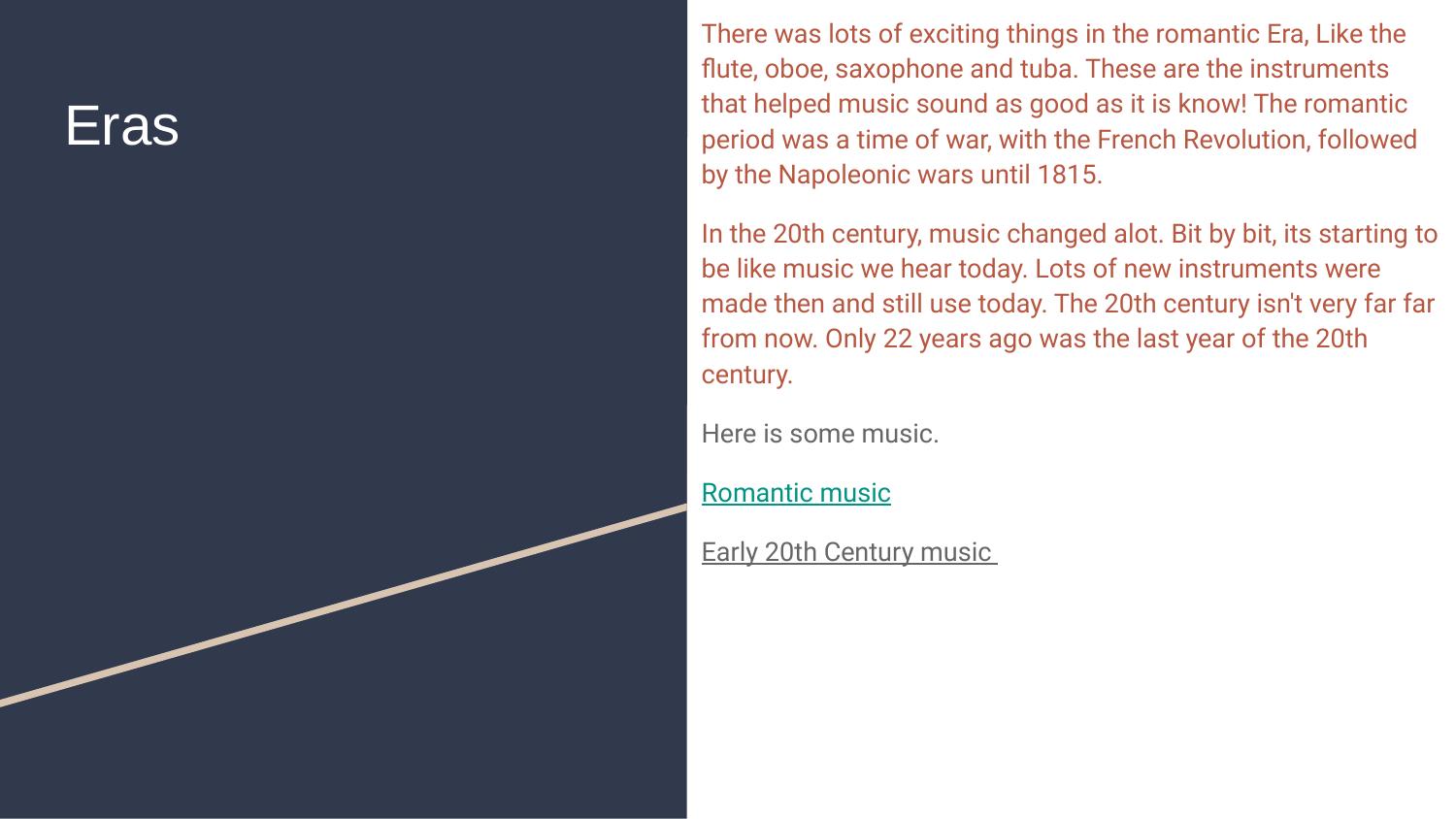

There was lots of exciting things in the romantic Era, Like the flute, oboe, saxophone and tuba. These are the instruments that helped music sound as good as it is know! The romantic period was a time of war, with the French Revolution, followed by the Napoleonic wars until 1815.
In the 20th century, music changed alot. Bit by bit, its starting to be like music we hear today. Lots of new instruments were made then and still use today. The 20th century isn't very far far from now. Only 22 years ago was the last year of the 20th century.
Here is some music.
Romantic music
Early 20th Century music
# Eras